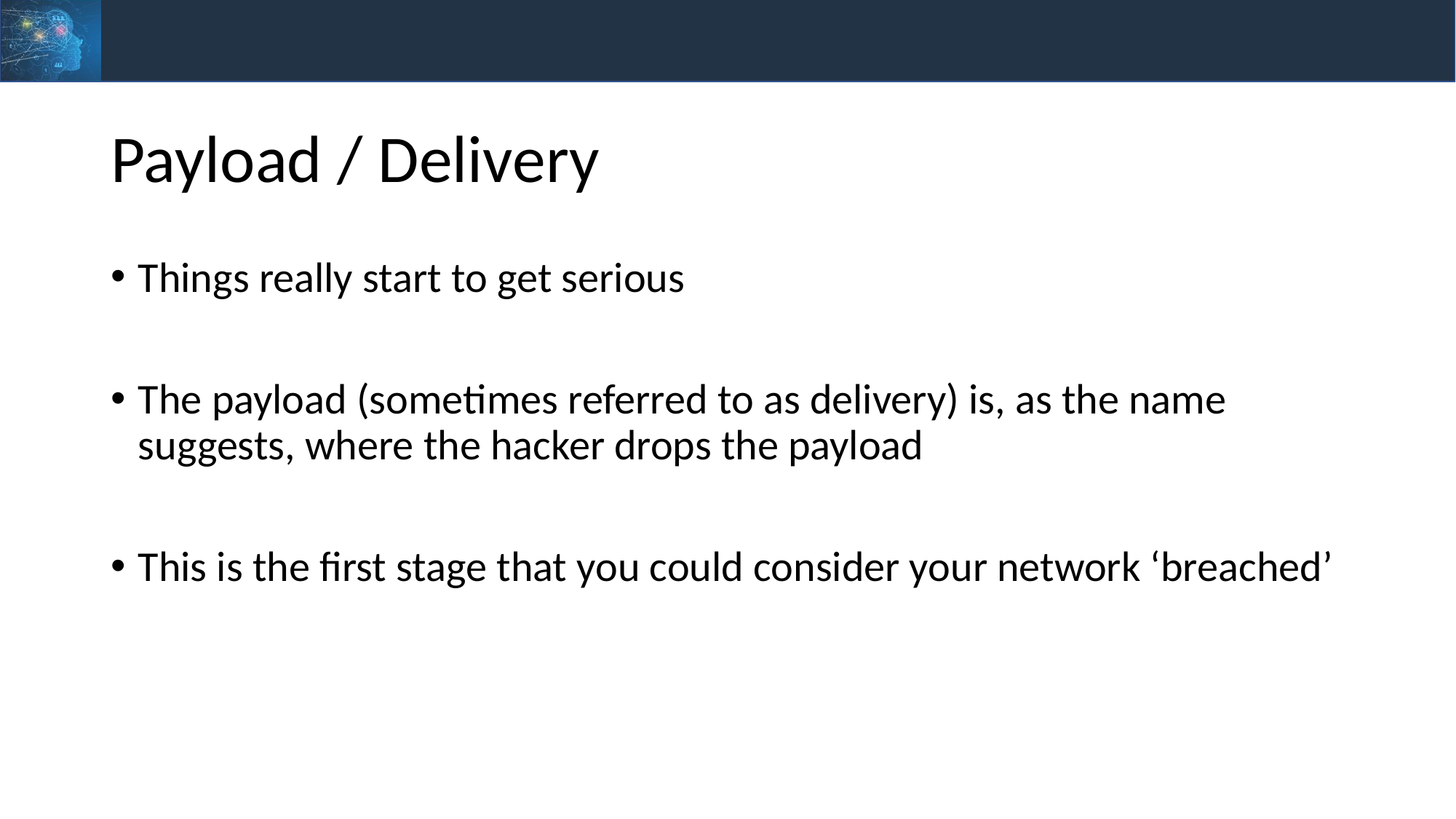

# Payload / Delivery
Things really start to get serious

The payload (sometimes referred to as delivery) is, as the name suggests, where the hacker drops the payload

This is the first stage that you could consider your network ‘breached’